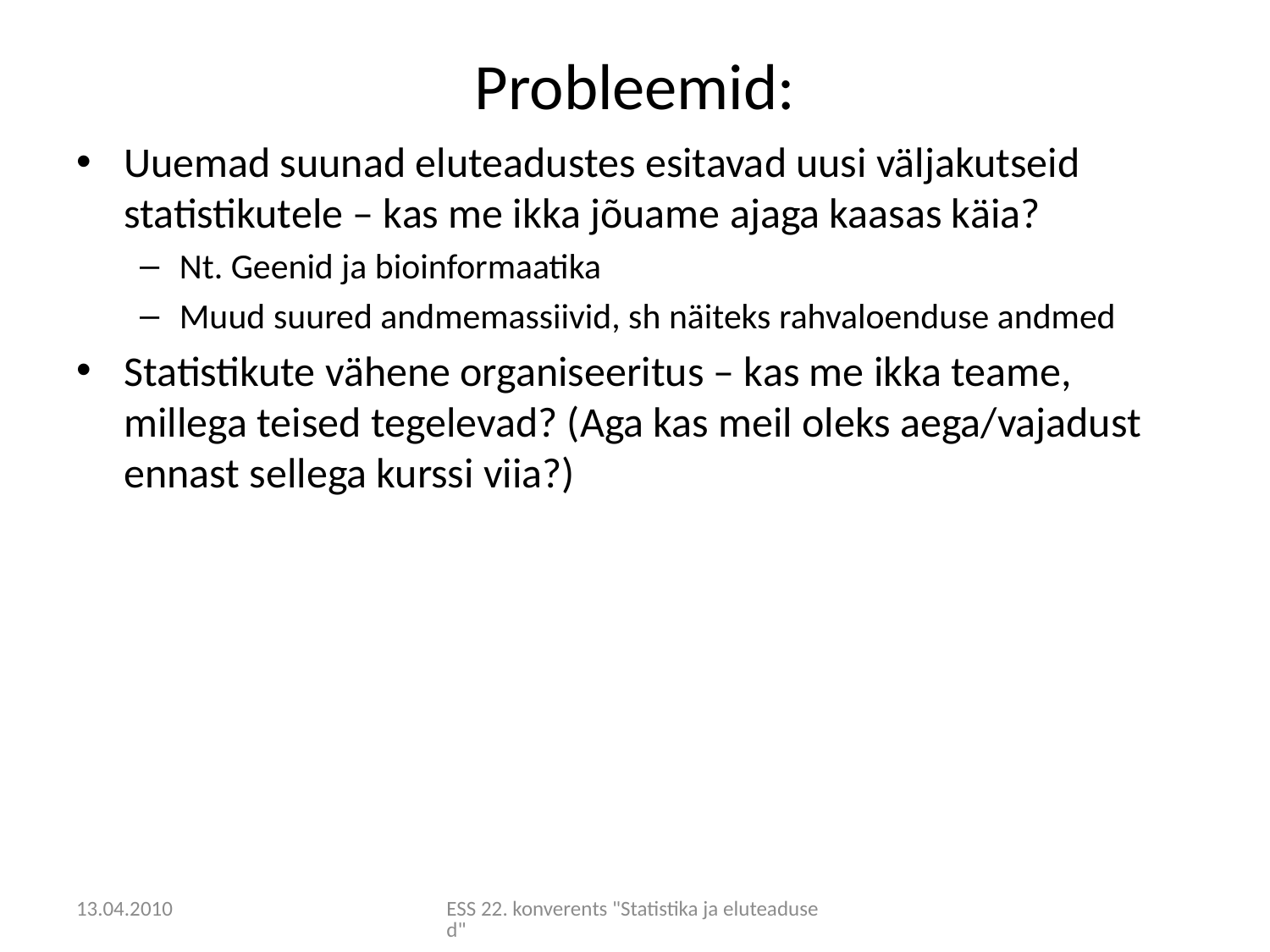

# Probleemid:
Uuemad suunad eluteadustes esitavad uusi väljakutseid statistikutele – kas me ikka jõuame ajaga kaasas käia?
Nt. Geenid ja bioinformaatika
Muud suured andmemassiivid, sh näiteks rahvaloenduse andmed
Statistikute vähene organiseeritus – kas me ikka teame, millega teised tegelevad? (Aga kas meil oleks aega/vajadust ennast sellega kurssi viia?)

13.04.2010
ESS 22. konverents "Statistika ja eluteadused"